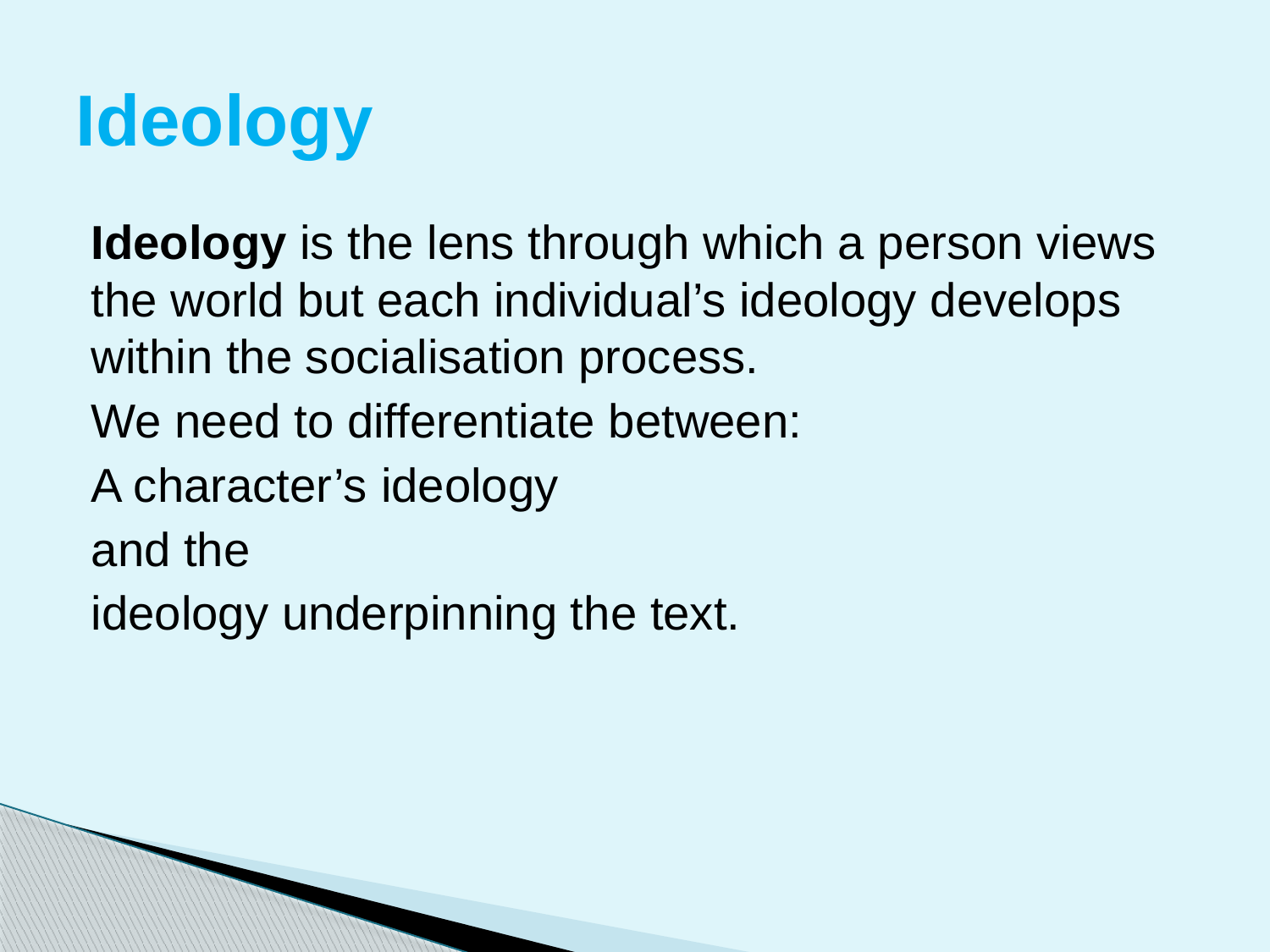

# Ideology
Ideology is the lens through which a person views the world but each individual’s ideology develops within the socialisation process.
We need to differentiate between:
A character’s ideology
and the
ideology underpinning the text.